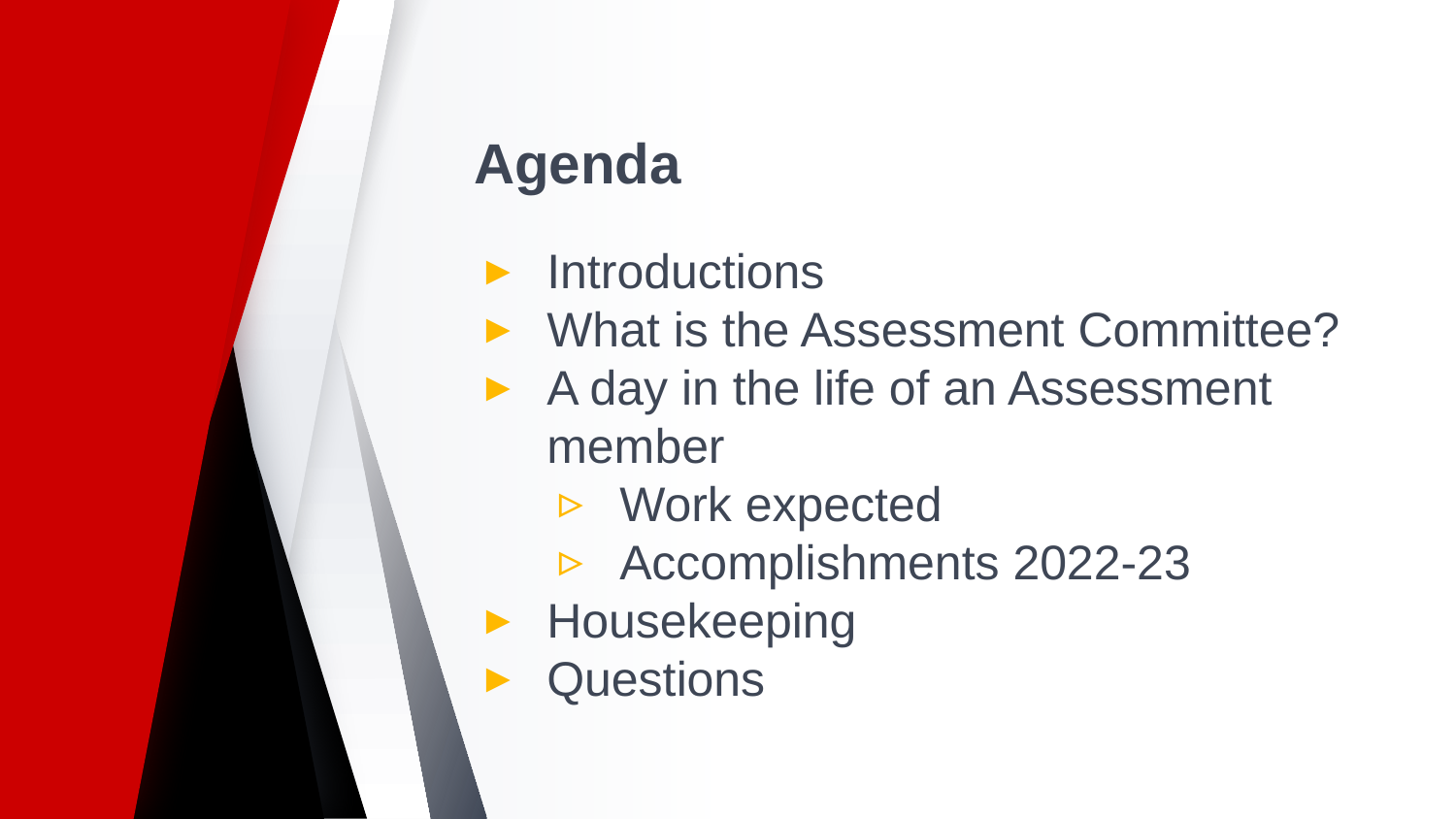

# Agenda
Introductions
What is the Assessment Committee?
A day in the life of an Assessment member
Work expected
Accomplishments 2022-23
Housekeeping
Questions